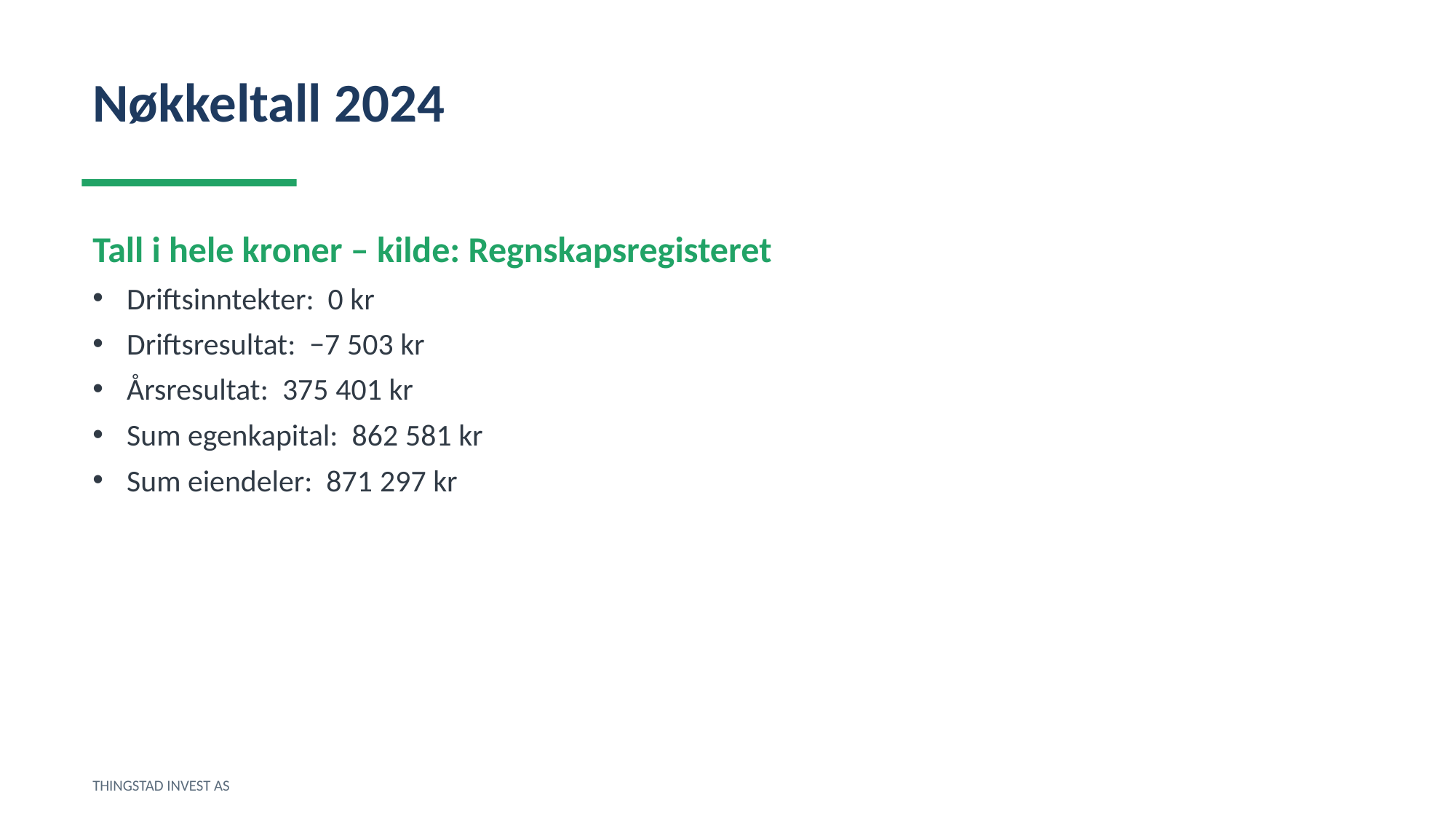

Nøkkeltall 2024

Tall i hele kroner – kilde: Regnskapsregisteret
Driftsinntekter:  0 kr
Driftsresultat:  −7 503 kr
Årsresultat:  375 401 kr
Sum egenkapital:  862 581 kr
Sum eiendeler:  871 297 kr
THINGSTAD INVEST AS